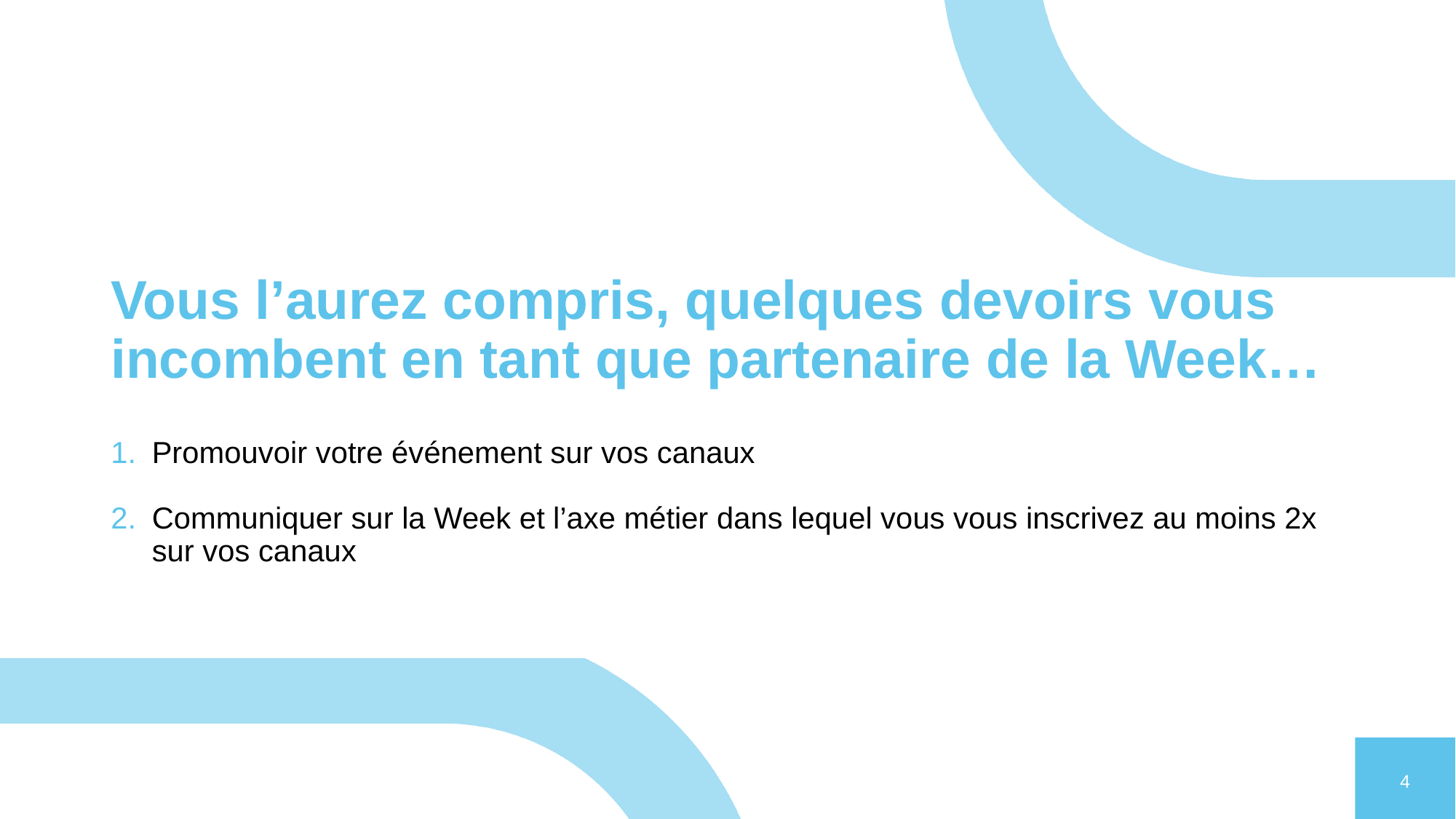

# Vous l’aurez compris, quelques devoirs vous incombent en tant que partenaire de la Week…
Promouvoir votre événement sur vos canaux

Communiquer sur la Week et l’axe métier dans lequel vous vous inscrivez au moins 2x sur vos canaux

4